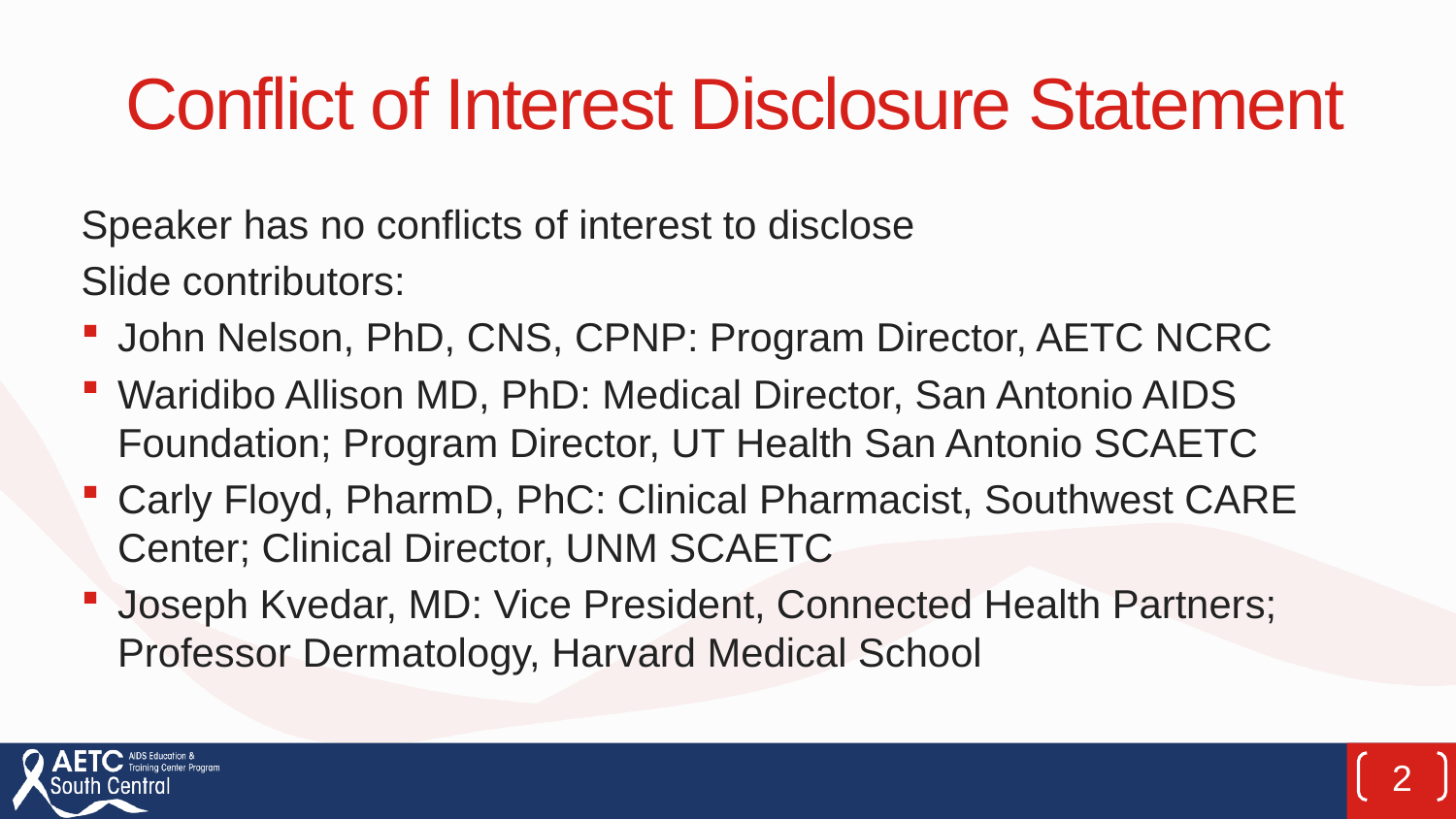

# Conflict of Interest Disclosure Statement
Speaker has no conflicts of interest to disclose
Slide contributors:
John Nelson, PhD, CNS, CPNP: Program Director, AETC NCRC
Waridibo Allison MD, PhD: Medical Director, San Antonio AIDS Foundation; Program Director, UT Health San Antonio SCAETC
Carly Floyd, PharmD, PhC: Clinical Pharmacist, Southwest CARE Center; Clinical Director, UNM SCAETC
Joseph Kvedar, MD: Vice President, Connected Health Partners; Professor Dermatology, Harvard Medical School
2